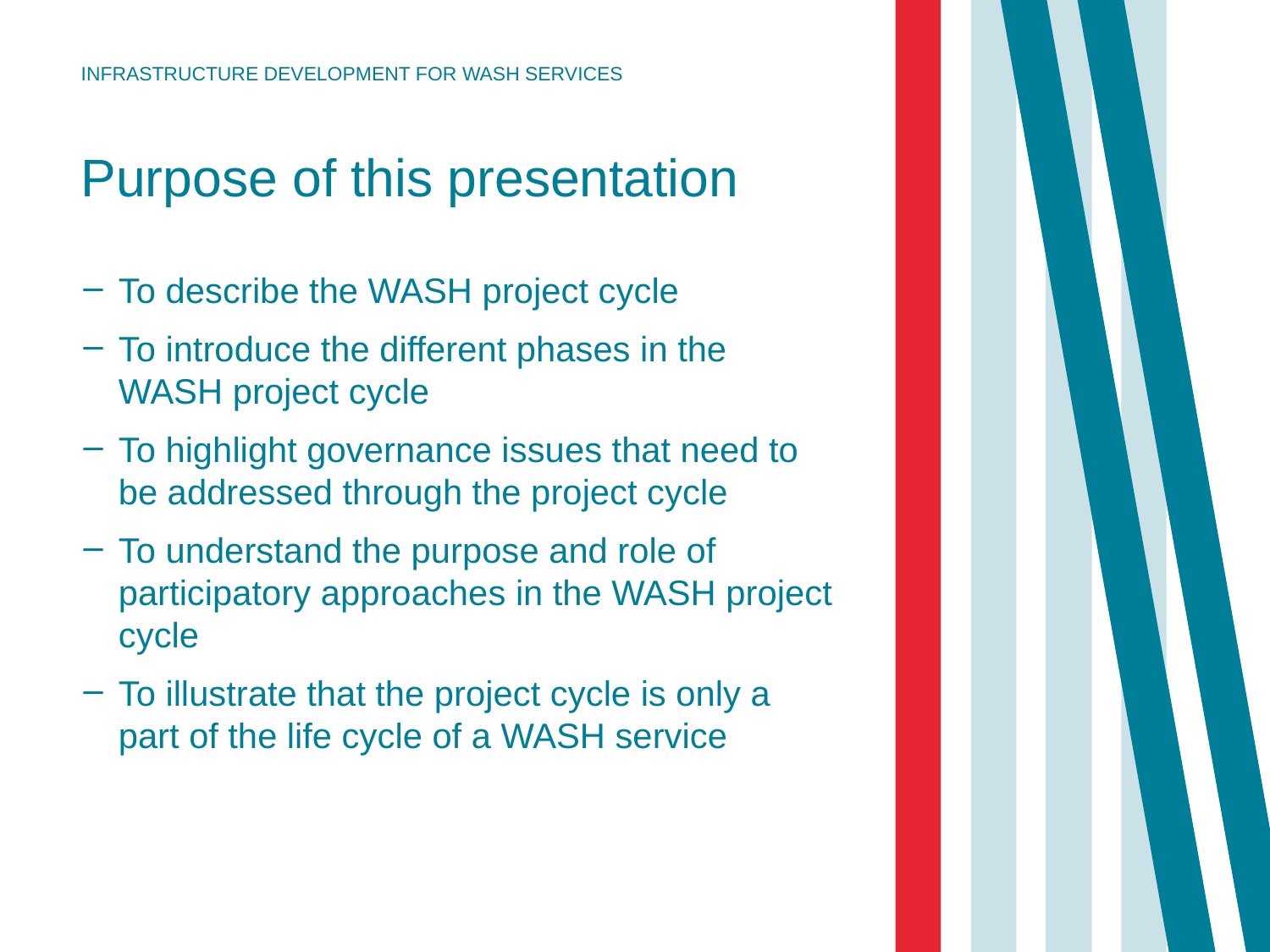

Infrastructure development for wash services
# Purpose of this presentation
To describe the WASH project cycle
To introduce the different phases in the WASH project cycle
To highlight governance issues that need to be addressed through the project cycle
To understand the purpose and role of participatory approaches in the WASH project cycle
To illustrate that the project cycle is only a part of the life cycle of a WASH service